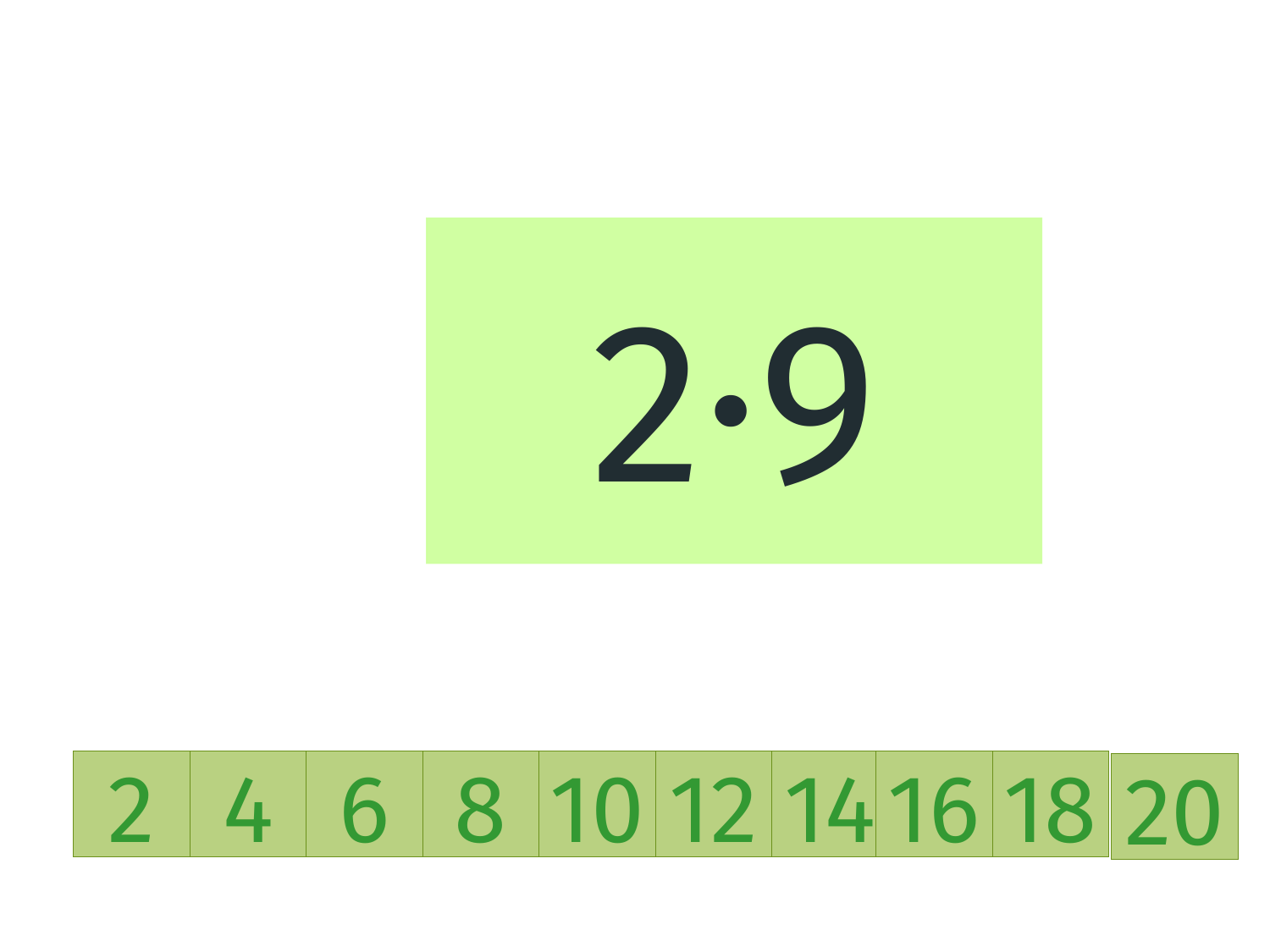

2·9
2
4
6
8
10
12
14
16
18
20